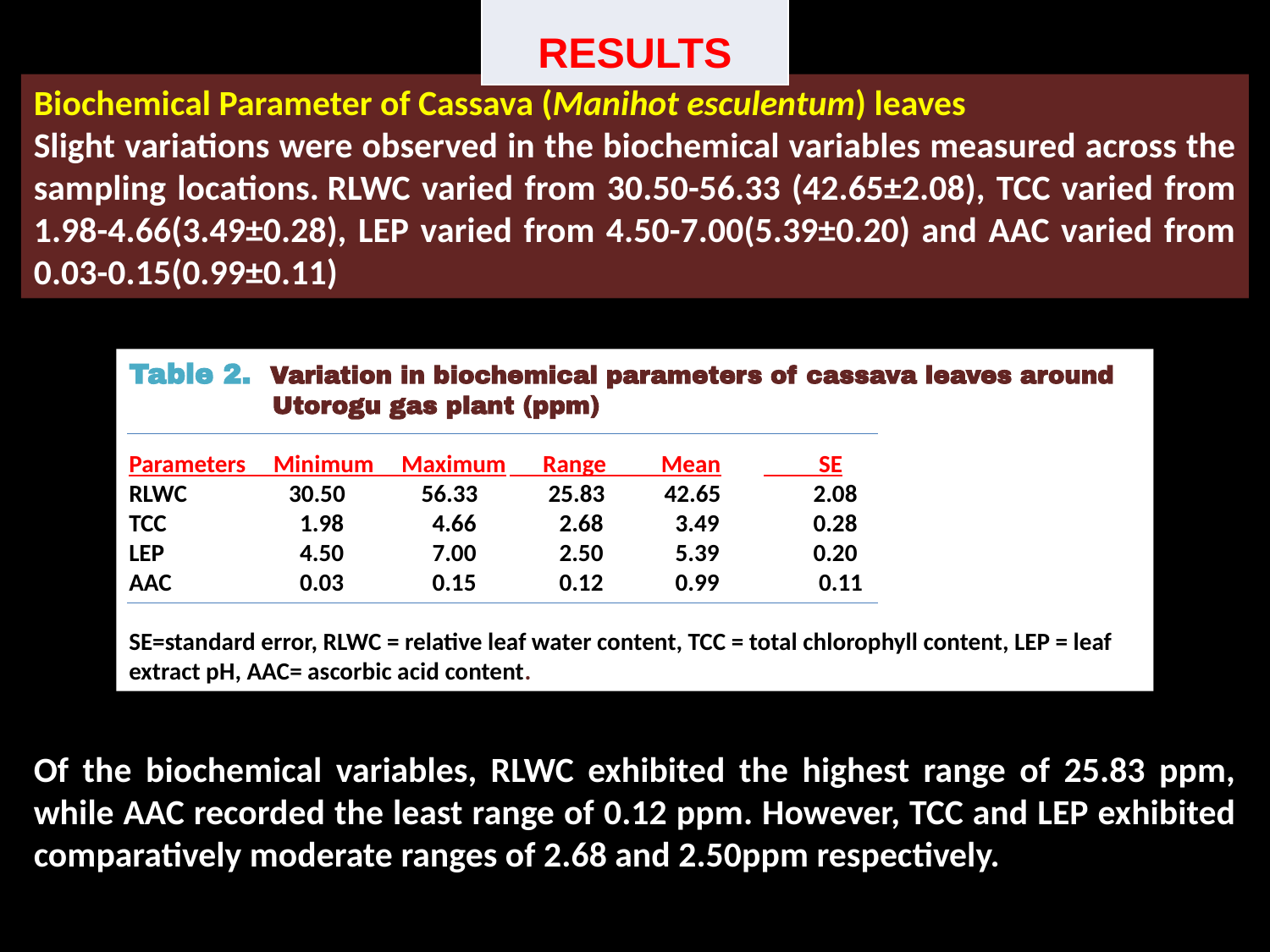

| RESULTS |
| --- |
Biochemical Parameter of Cassava (Manihot esculentum) leaves
Slight variations were observed in the biochemical variables measured across the sampling locations. RLWC varied from 30.50-56.33 (42.65±2.08), TCC varied from 1.98-4.66(3.49±0.28), LEP varied from 4.50-7.00(5.39±0.20) and AAC varied from 0.03-0.15(0.99±0.11)
Table 2.  Variation in biochemical parameters of cassava leaves around 	  Utorogu gas plant (ppm)

Parameters     Minimum     Maximum	      Range          Mean	          SE
RLWC	      30.50	       56.33	       25.83	     42.65	         2.08
TCC	        1.98  	         4.66	         2.68	       3.49	         0.28
LEP	        4.50	         7.00	         2.50	       5.39	         0.20
AAC	        0.03	         0.15	         0.12	       0.99	          0.11

SE=standard error, RLWC = relative leaf water content, TCC = total chlorophyll content, LEP = leaf extract pH, AAC= ascorbic acid content.
Of the biochemical variables, RLWC exhibited the highest range of 25.83 ppm, while AAC recorded the least range of 0.12 ppm. However, TCC and LEP exhibited comparatively moderate ranges of 2.68 and 2.50ppm respectively.